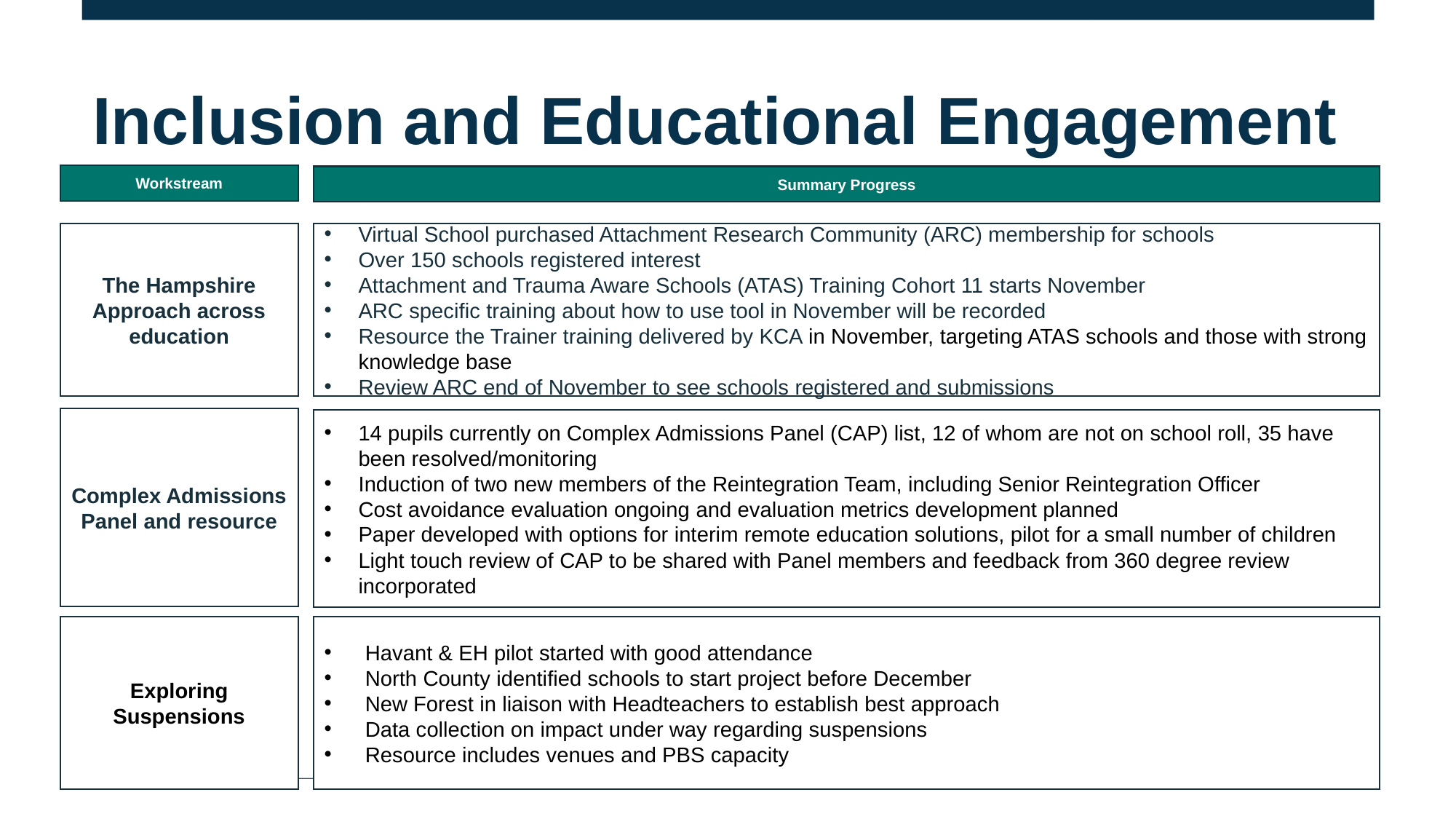

# Inclusion and Educational Engagement
Workstream
Summary Progress
The Hampshire Approach across education
Virtual School purchased Attachment Research Community (ARC) membership for schools
Over 150 schools registered interest
Attachment and Trauma Aware Schools (ATAS) Training Cohort 11 starts November
ARC specific training about how to use tool in November will be recorded
Resource the Trainer training delivered by KCA in November, targeting ATAS schools and those with strong knowledge base
Review ARC end of November to see schools registered and submissions
Exploring Suspensions
Havant & EH pilot started with good attendance
North County identified schools to start project before December
New Forest in liaison with Headteachers to establish best approach
Data collection on impact under way regarding suspensions
Resource includes venues and PBS capacity
Complex Admissions Panel and resource

14 pupils currently on Complex Admissions Panel (CAP) list, 12 of whom are not on school roll, 35 have been resolved/monitoring
Induction of two new members of the Reintegration Team, including Senior Reintegration Officer
Cost avoidance evaluation ongoing​ and evaluation metrics development planned​
Paper developed with options for interim remote education solutions, pilot for a small number of children
Light touch review of CAP to be shared with Panel members and feedback from 360 degree review incorporated